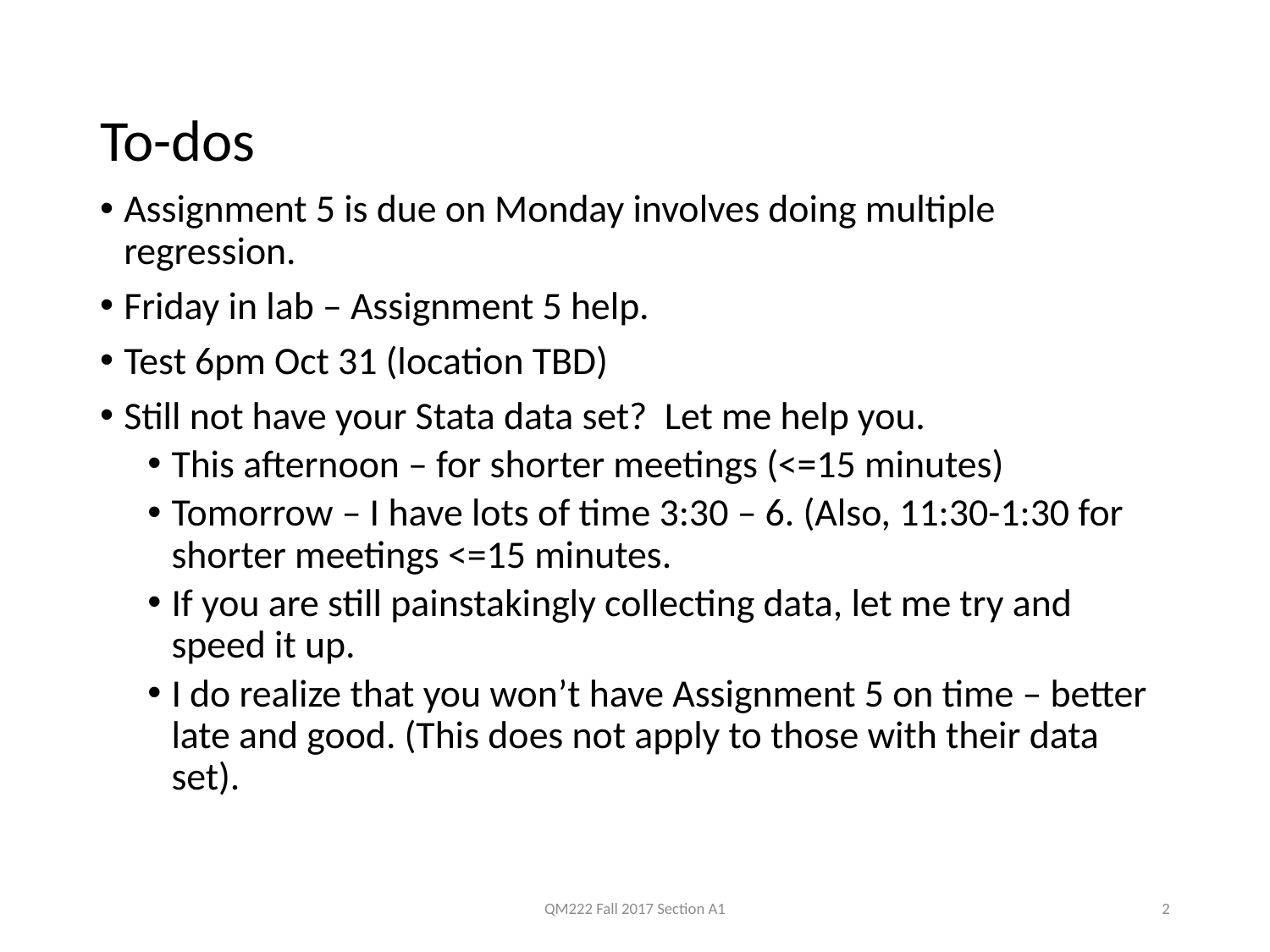

# To-dos
Assignment 5 is due on Monday involves doing multiple regression.
Friday in lab – Assignment 5 help.
Test 6pm Oct 31 (location TBD)
Still not have your Stata data set?  Let me help you.
This afternoon – for shorter meetings (<=15 minutes)
Tomorrow – I have lots of time 3:30 – 6. (Also, 11:30-1:30 for shorter meetings <=15 minutes.
If you are still painstakingly collecting data, let me try and speed it up.
I do realize that you won’t have Assignment 5 on time – better late and good. (This does not apply to those with their data set).

QM222 Fall 2017 Section A1
2